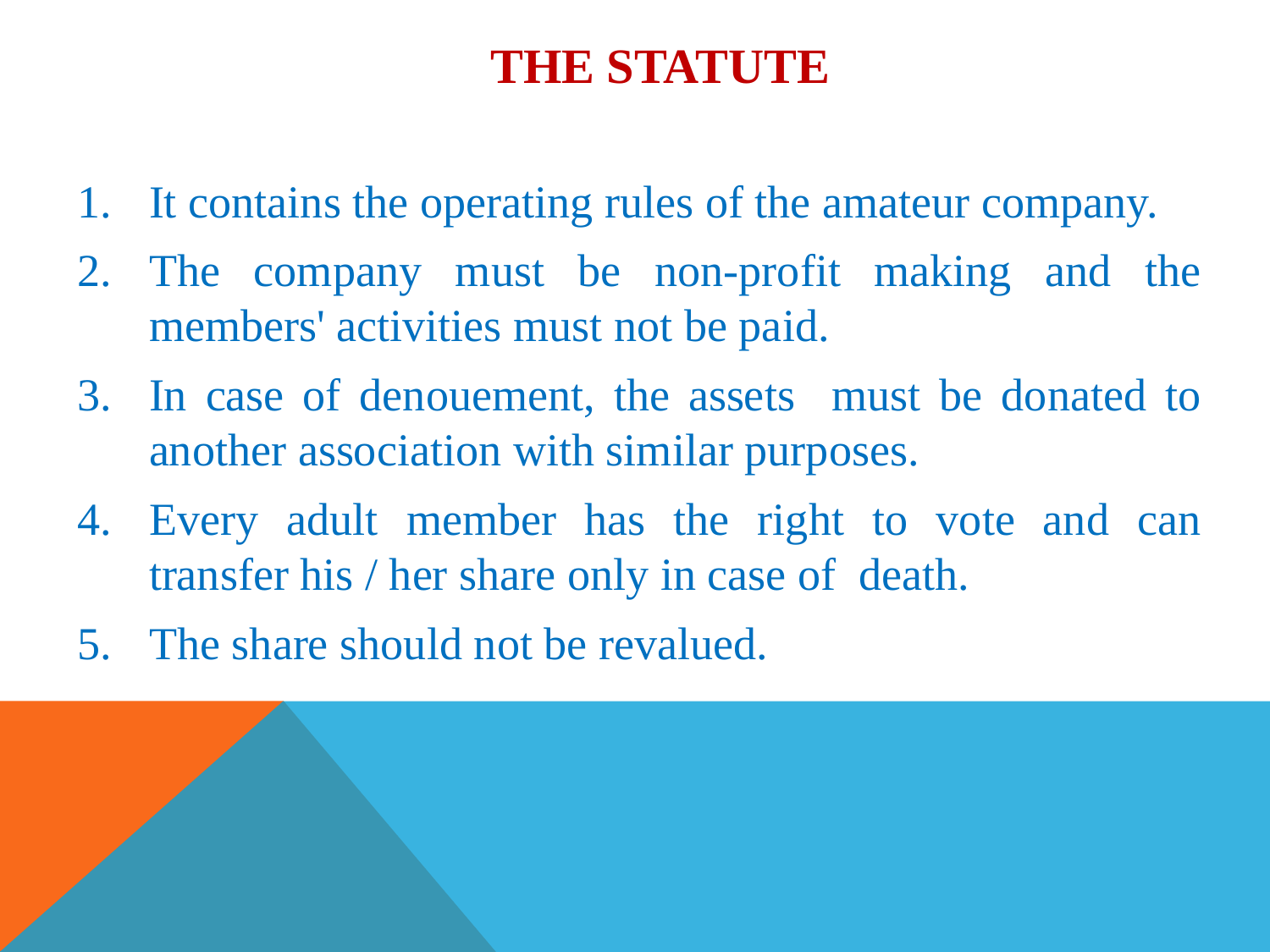

# THE STATUTE

It contains the operating rules of the amateur company.
The company must be non-profit making and the members' activities must not be paid.
In case of denouement, the assets  must be donated to another association with similar purposes.
Every adult member has the right to vote and can transfer his / her share only in case of  death.
The share should not be revalued.